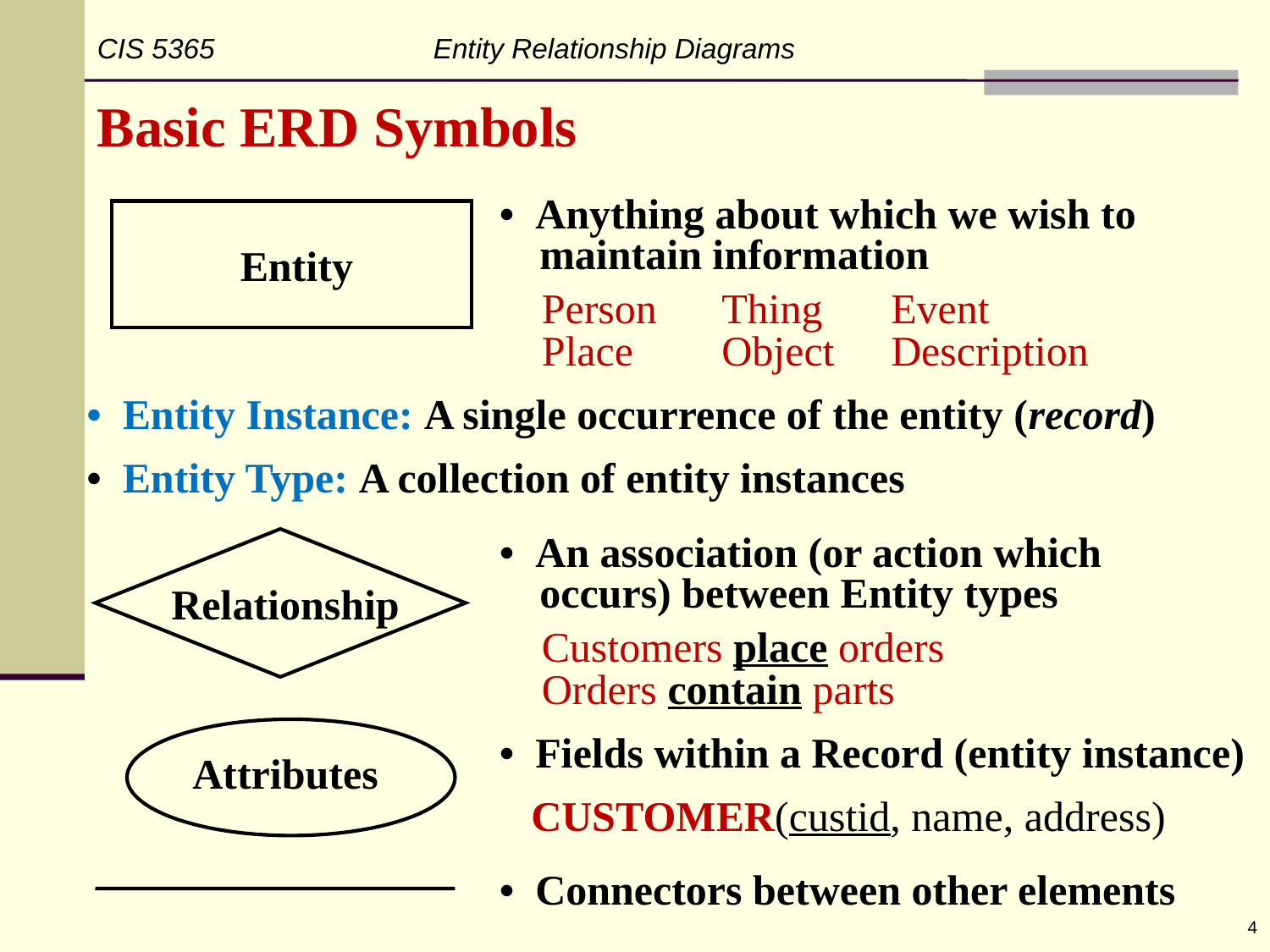

CIS 5365                            Entity Relationship Diagrams
Basic ERD Symbols
•  Anything about which we wish to maintain information

Entity
Person
Thing
Event
Place
Object
Description
•  Entity Instance: A single occurrence of the entity (record)
•  Entity Type: A collection of entity instances

Relationship
•  An association (or action which occurs) between Entity types
Customers place orders
Orders contain parts

Attributes
•  Fields within a Record (entity instance)
CUSTOMER(custid, name, address)
•  Connectors between other elements

4